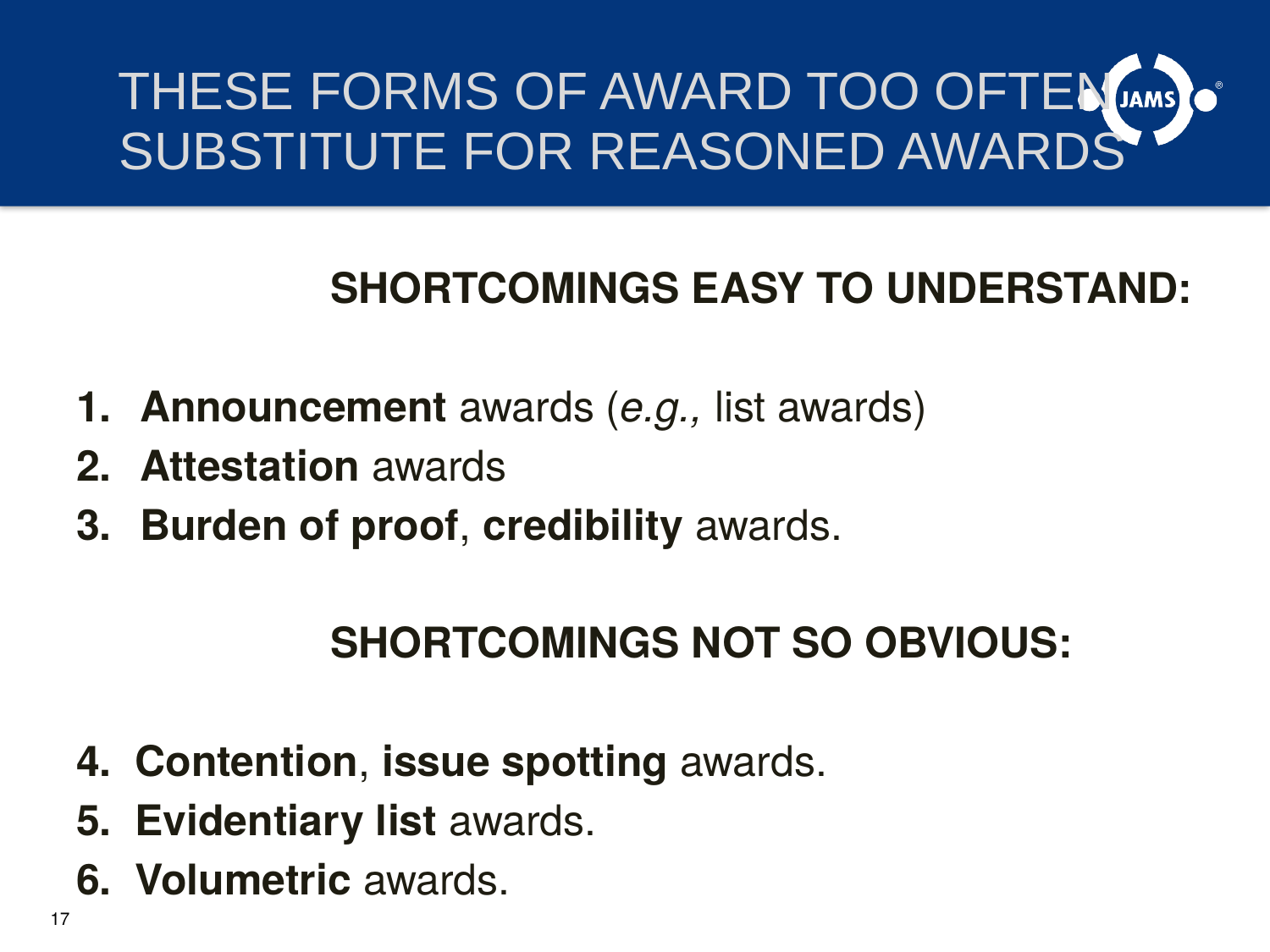

# THESE FORMS OF AWARD TOO OFTEN SUBSTITUTE FOR REASONED AWARDS
		SHORTCOMINGS EASY TO UNDERSTAND:

Announcement awards (e.g., list awards)
Attestation awards
Burden of proof, credibility awards.

		SHORTCOMINGS NOT SO OBVIOUS:

4.  Contention, issue spotting awards.
5.  Evidentiary list awards.
6.  Volumetric awards.
17